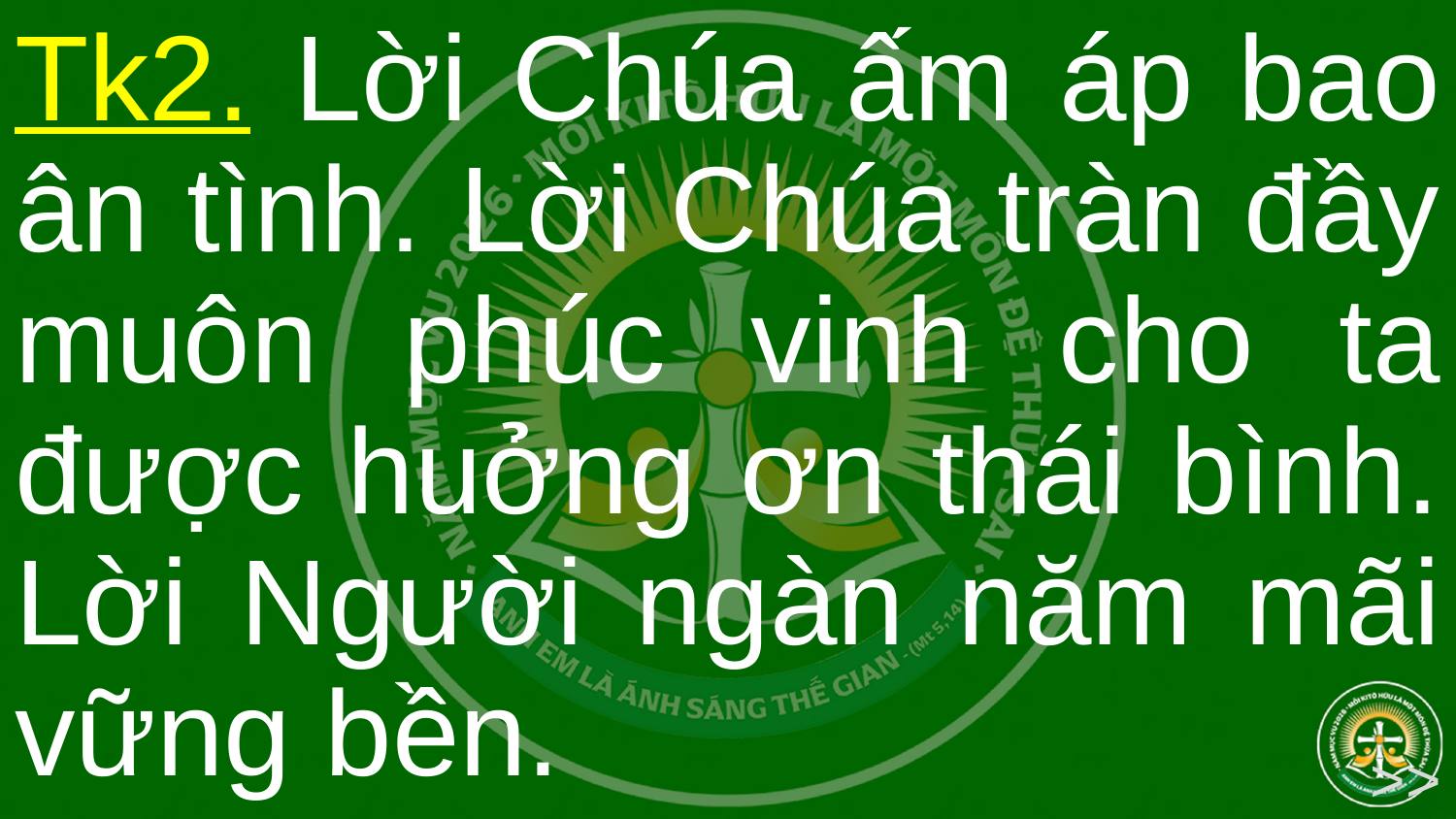

Tk2. Lời Chúa ấm áp bao ân tình. Lời Chúa tràn đầy muôn phúc vinh cho ta được huởng ơn thái bình. Lời Người ngàn năm mãi vững bền.
>>